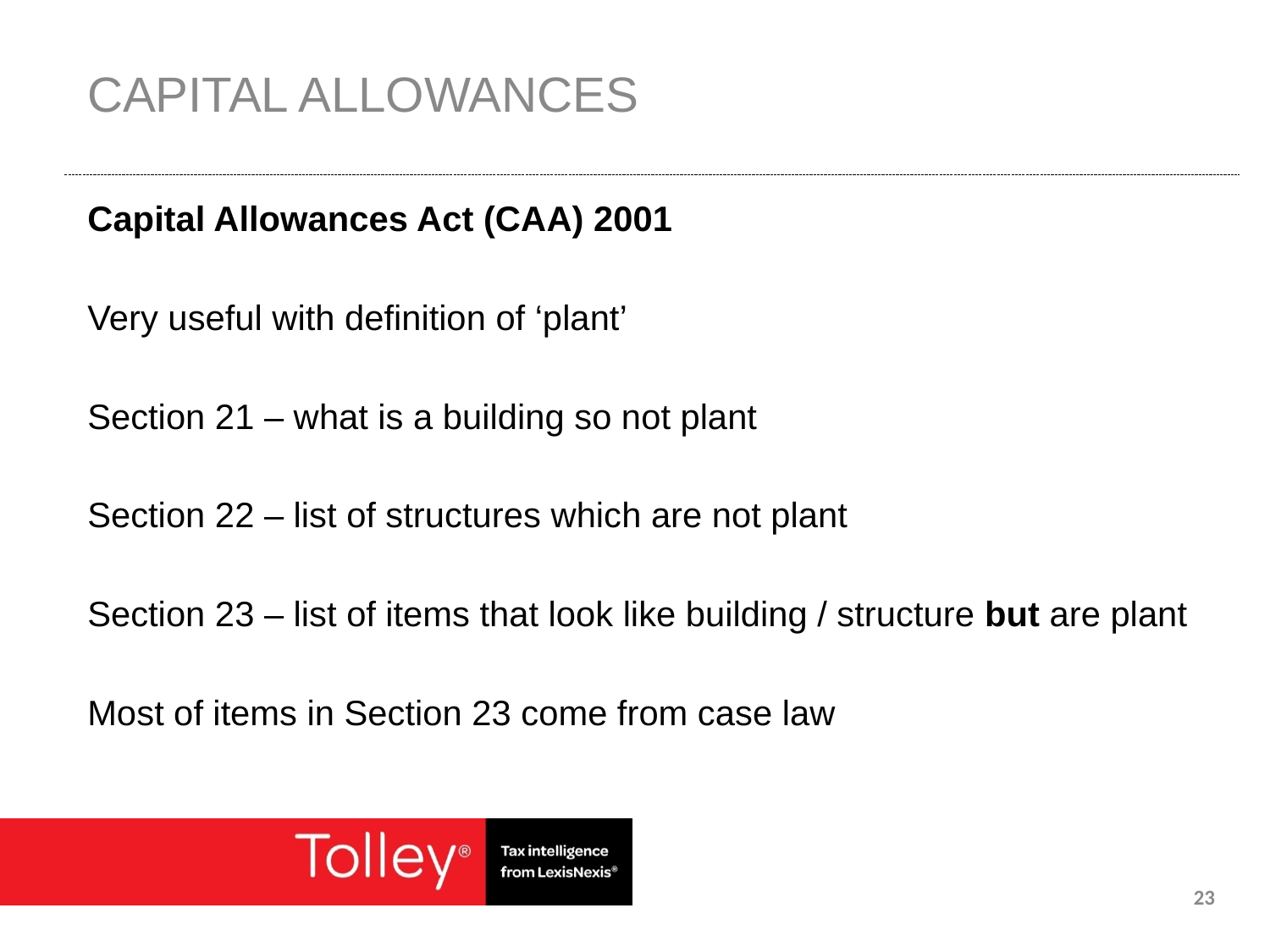

# Capital allowances
Capital Allowances Act (CAA) 2001

Very useful with definition of ‘plant’

Section 21 – what is a building so not plant

Section 22 – list of structures which are not plant

Section 23 – list of items that look like building / structure but are plant

Most of items in Section 23 come from case law
23